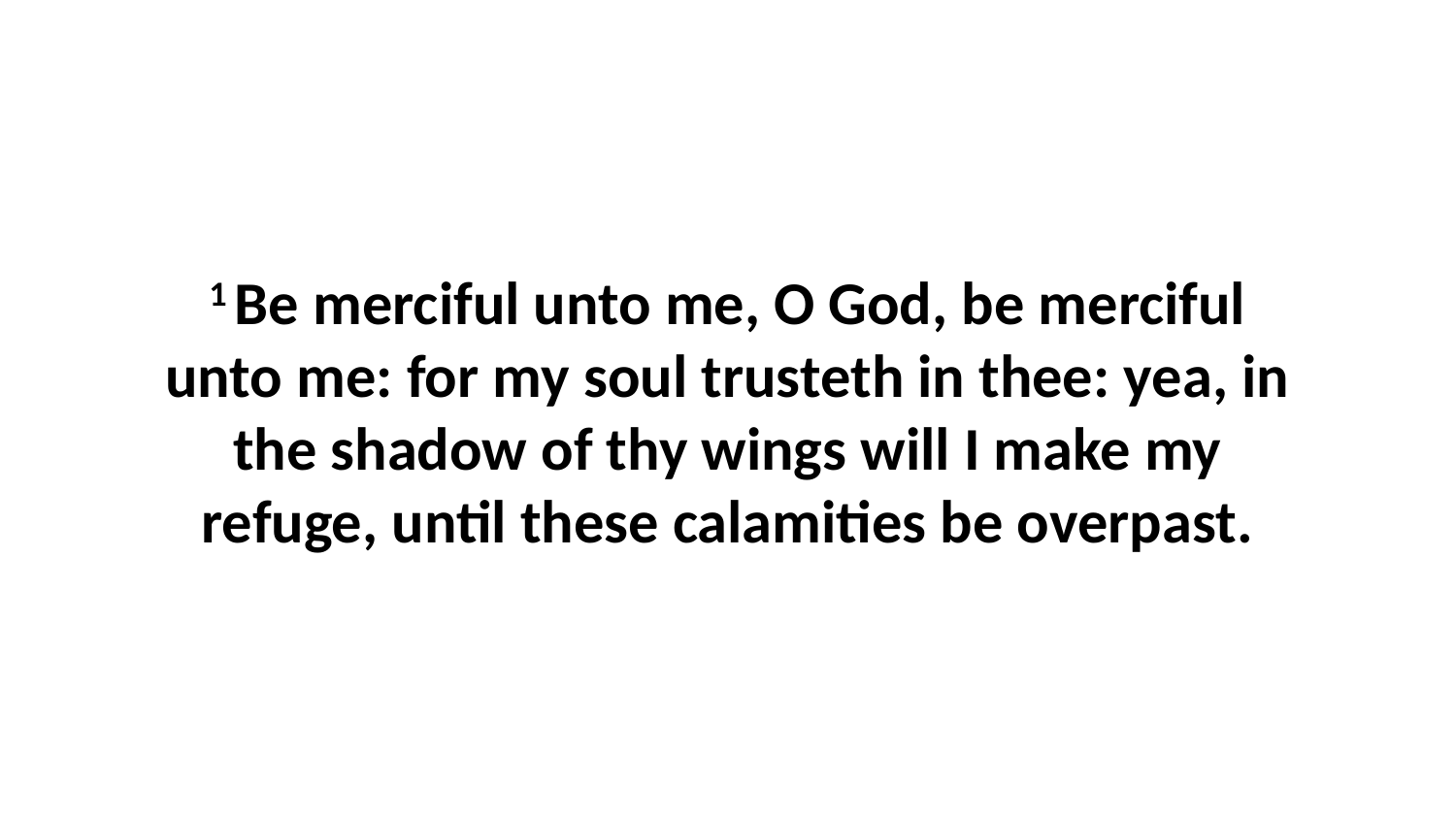

1 Be merciful unto me, O God, be merciful unto me: for my soul trusteth in thee: yea, in the shadow of thy wings will I make my refuge, until these calamities be overpast.